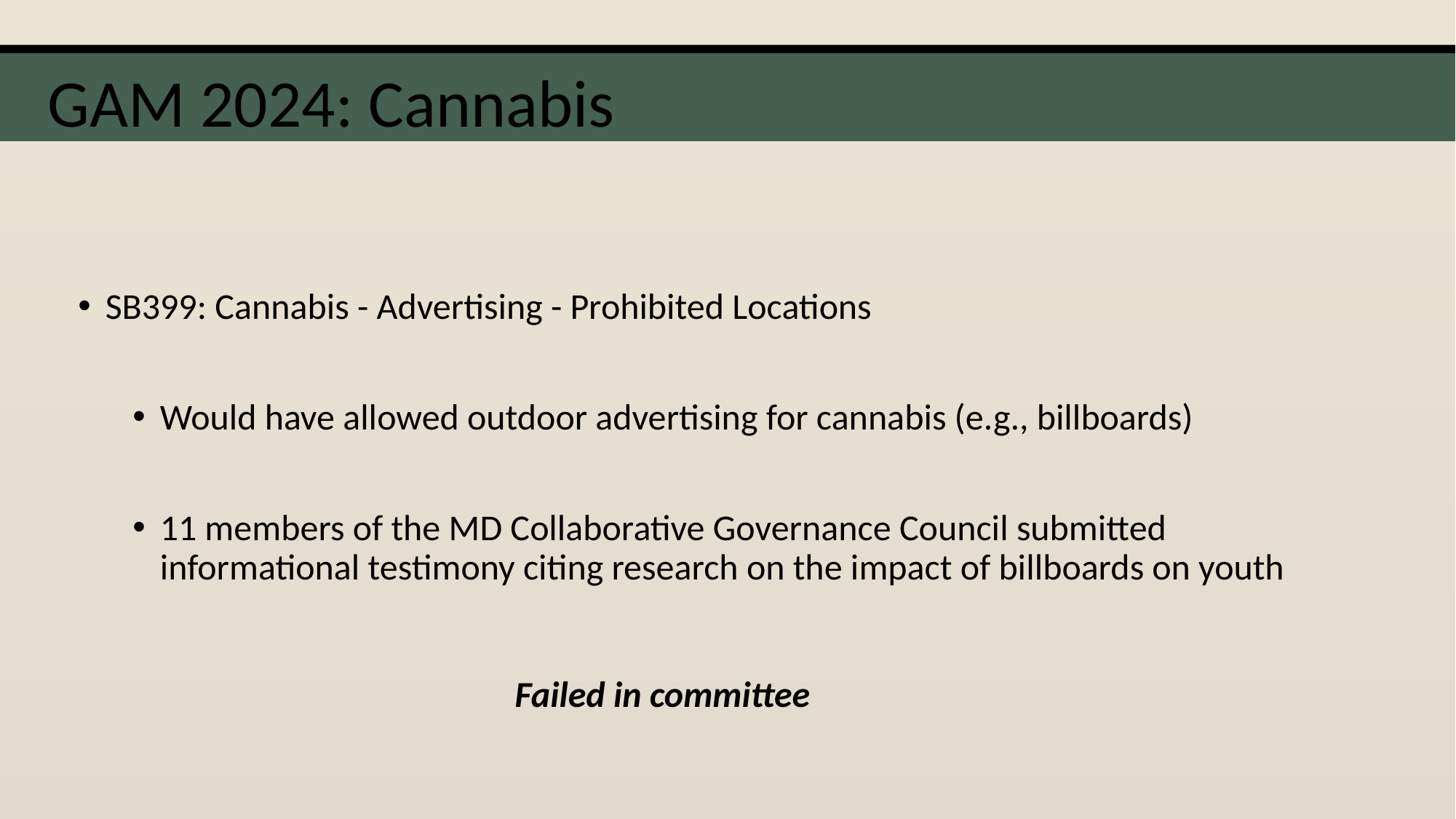

# GAM 2024: Cannabis

SB399: Cannabis - Advertising - Prohibited Locations
Would have allowed outdoor advertising for cannabis (e.g., billboards)
11 members of the MD Collaborative Governance Council submitted informational testimony citing research on the impact of billboards on youth
Failed in committee